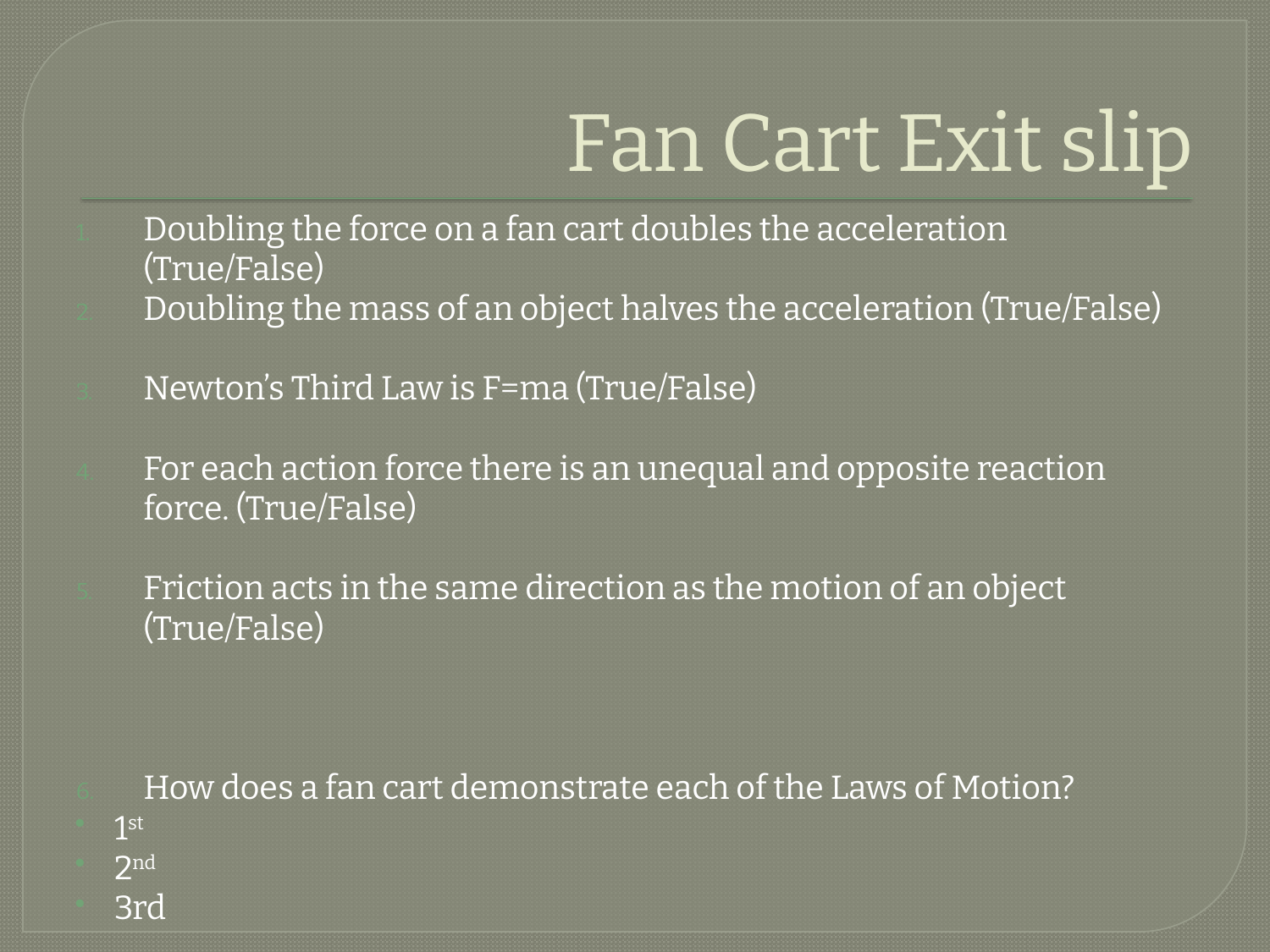

# Fan Cart Exit slip
Doubling the force on a fan cart doubles the acceleration  (True/False)
Doubling the mass of an object halves the acceleration (True/False)

Newton’s Third Law is F=ma (True/False)

For each action force there is an unequal and opposite reaction force. (True/False)

Friction acts in the same direction as the motion of an object (True/False)

How does a fan cart demonstrate each of the Laws of Motion?
1st
2nd
3rd